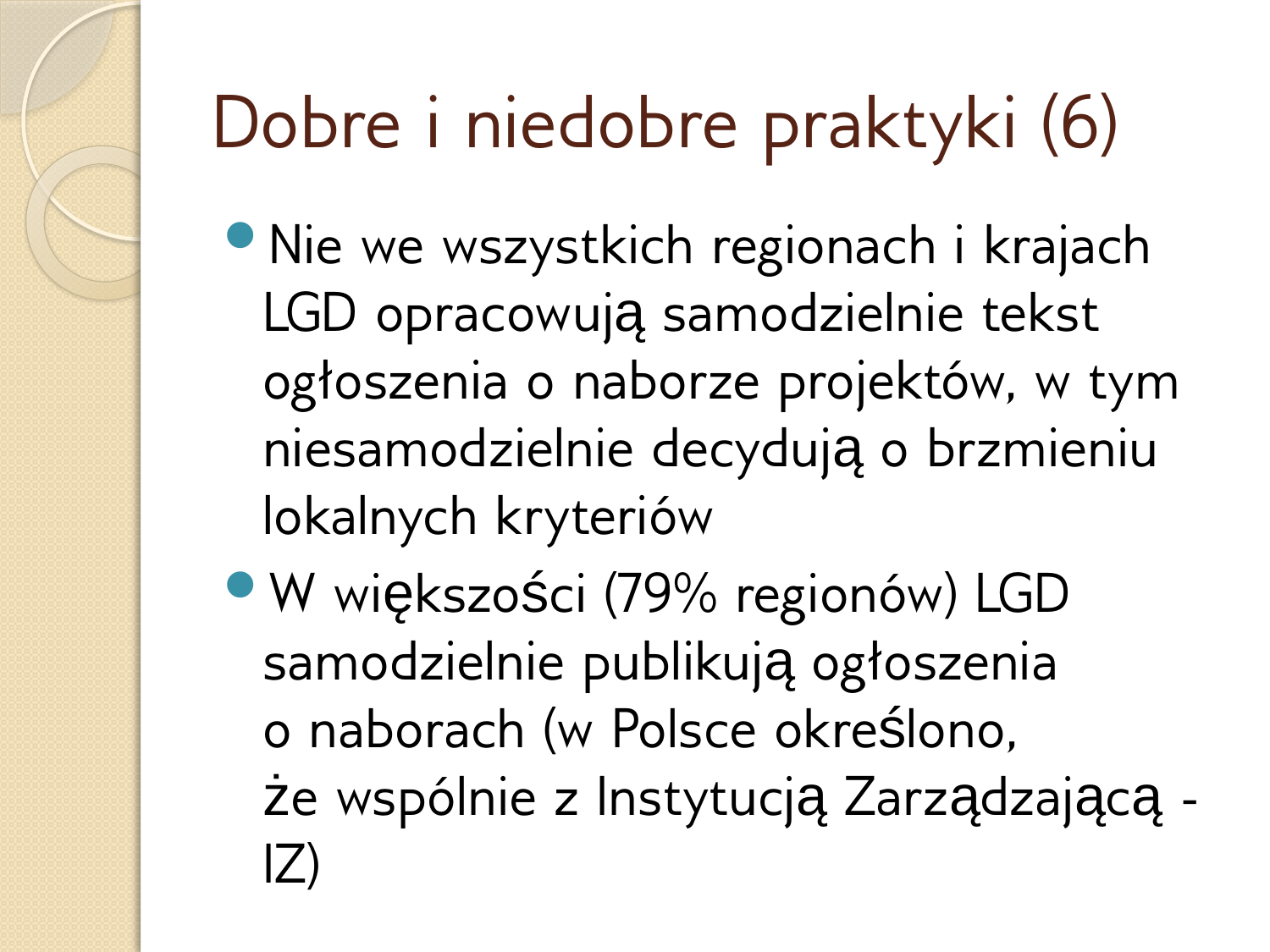

# Dobre i niedobre praktyki (6)
Nie we wszystkich regionach i krajach LGD opracowują samodzielnie tekst ogłoszenia o naborze projektów, w tym niesamodzielnie decydują o brzmieniu lokalnych kryteriów
W większości (79% regionów) LGD samodzielnie publikują ogłoszenia
o naborach (w Polsce określono,
że wspólnie z Instytucją Zarządzającą - IZ)